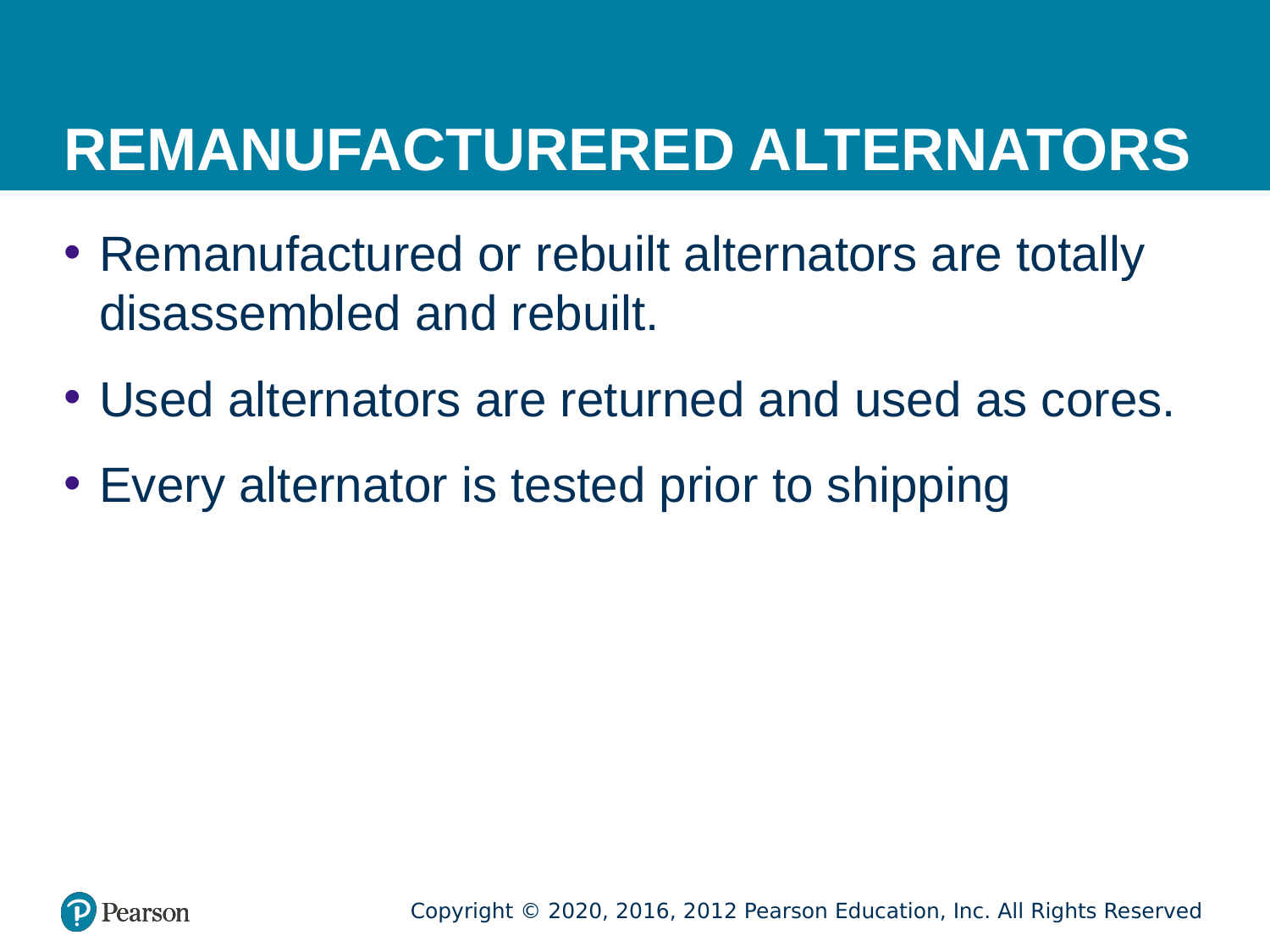

# REMANUFACTURERED ALTERNATORS
Remanufactured or rebuilt alternators are totally disassembled and rebuilt.
Used alternators are returned and used as cores.
Every alternator is tested prior to shipping